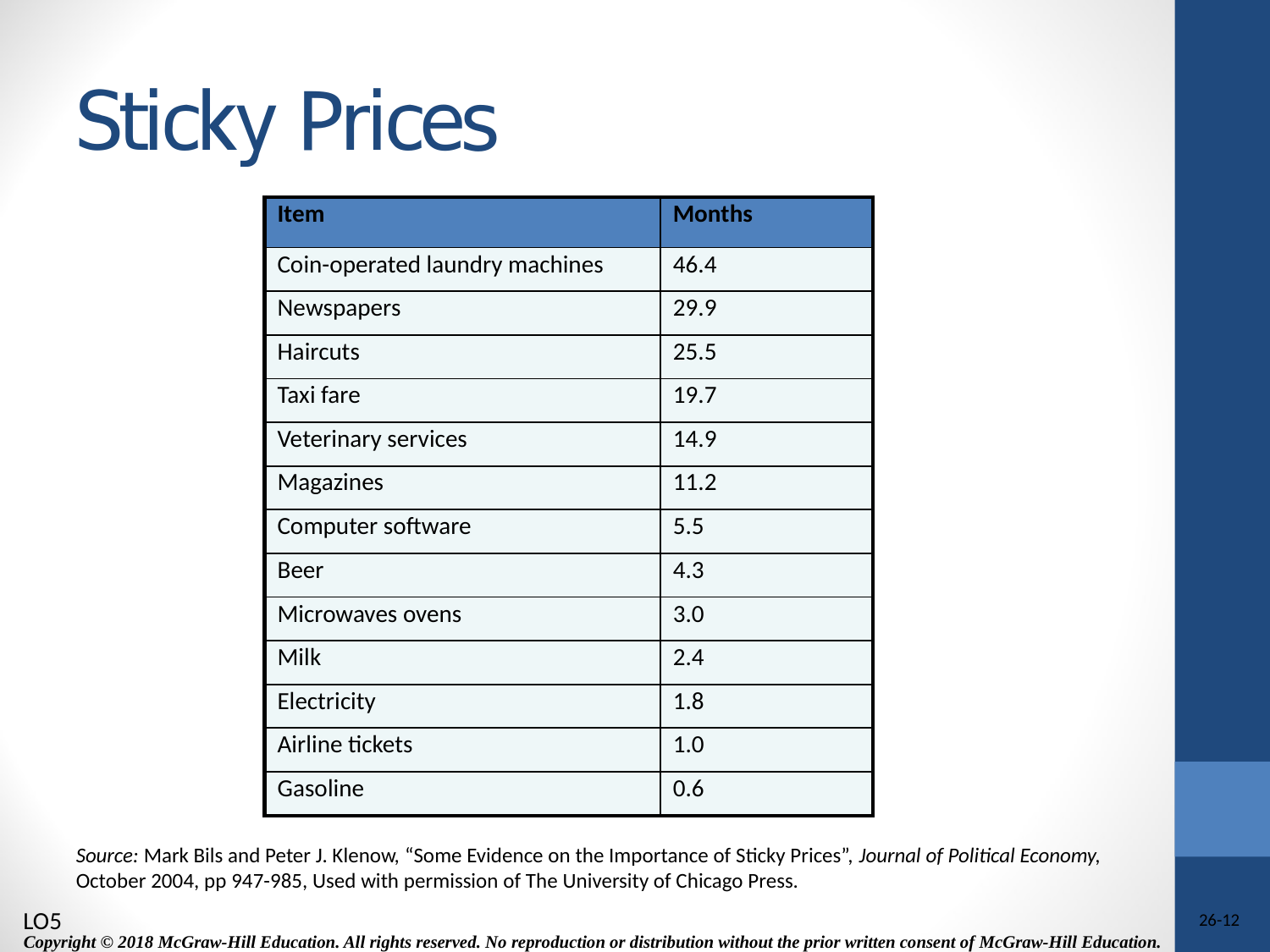

# Sticky Prices
| Item | Months |
| --- | --- |
| Coin-operated laundry machines | 46.4 |
| Newspapers | 29.9 |
| Haircuts | 25.5 |
| Taxi fare | 19.7 |
| Veterinary services | 14.9 |
| Magazines | 11.2 |
| Computer software | 5.5 |
| Beer | 4.3 |
| Microwaves ovens | 3.0 |
| Milk | 2.4 |
| Electricity | 1.8 |
| Airline tickets | 1.0 |
| Gasoline | 0.6 |
Source: Mark Bils and Peter J. Klenow, “Some Evidence on the Importance of Sticky Prices”, Journal of Political Economy, October 2004, pp 947-985, Used with permission of The University of Chicago Press.
LO5